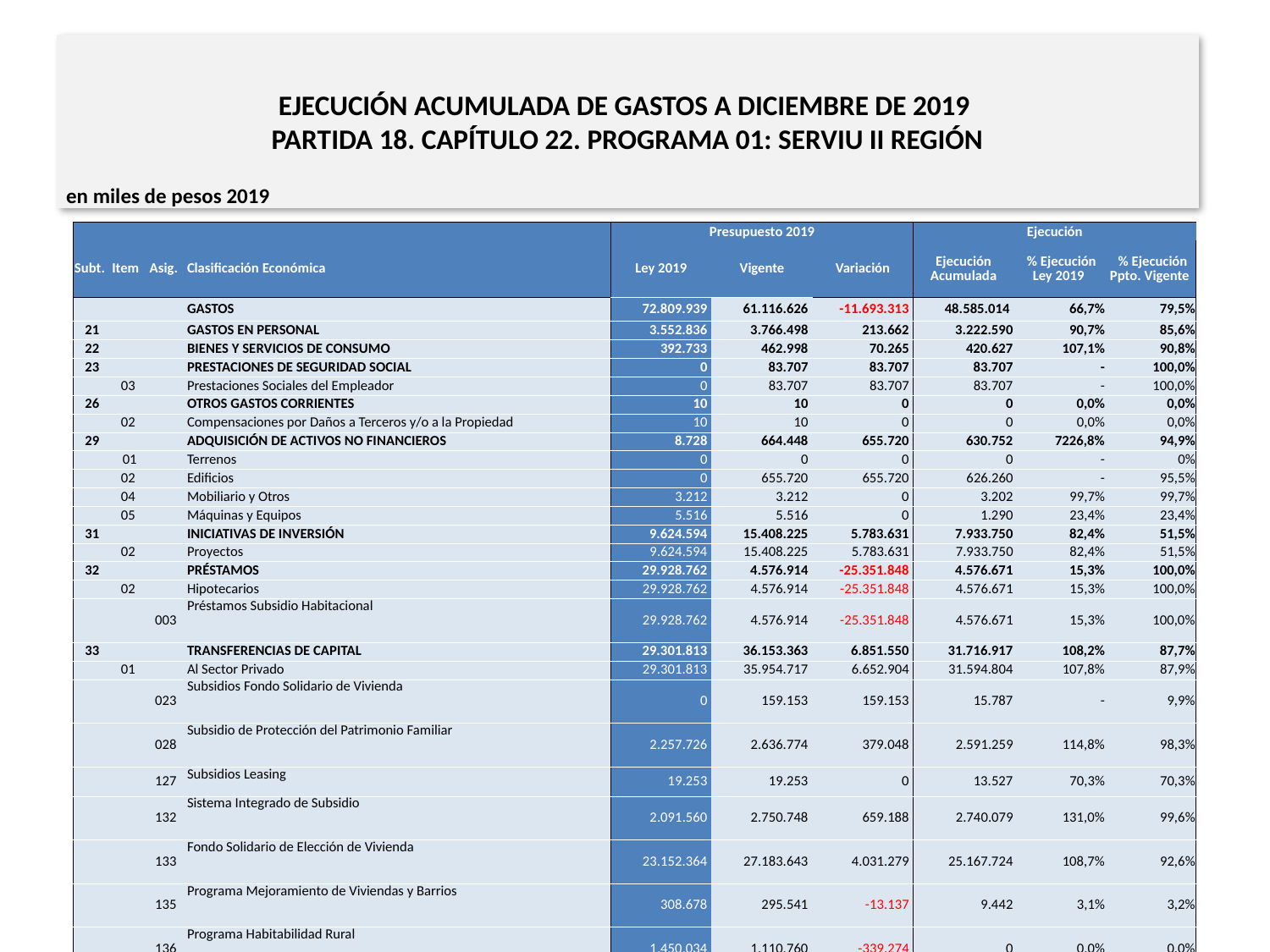

# EJECUCIÓN ACUMULADA DE GASTOS A DICIEMBRE DE 2019 PARTIDA 18. CAPÍTULO 22. PROGRAMA 01: SERVIU II REGIÓN
en miles de pesos 2019
|  |  |  |  | Presupuesto 2019 |  |  | Ejecución |  |  |
| --- | --- | --- | --- | --- | --- | --- | --- | --- | --- |
| Subt. | Item | Asig. | Clasificación Económica | Ley 2019 | Vigente | Variación | Ejecución Acumulada | % Ejecución Ley 2019 | % Ejecución Ppto. Vigente |
|  |  |  | GASTOS | 72.809.939 | 61.116.626 | -11.693.313 | 48.585.014 | 66,7% | 79,5% |
| 21 |  |  | GASTOS EN PERSONAL | 3.552.836 | 3.766.498 | 213.662 | 3.222.590 | 90,7% | 85,6% |
| 22 |  |  | BIENES Y SERVICIOS DE CONSUMO | 392.733 | 462.998 | 70.265 | 420.627 | 107,1% | 90,8% |
| 23 |  |  | PRESTACIONES DE SEGURIDAD SOCIAL | 0 | 83.707 | 83.707 | 83.707 | - | 100,0% |
|  | 03 |  | Prestaciones Sociales del Empleador | 0 | 83.707 | 83.707 | 83.707 | - | 100,0% |
| 26 |  |  | OTROS GASTOS CORRIENTES | 10 | 10 | 0 | 0 | 0,0% | 0,0% |
|  | 02 |  | Compensaciones por Daños a Terceros y/o a la Propiedad | 10 | 10 | 0 | 0 | 0,0% | 0,0% |
| 29 |  |  | ADQUISICIÓN DE ACTIVOS NO FINANCIEROS | 8.728 | 664.448 | 655.720 | 630.752 | 7226,8% | 94,9% |
|  | 01 |  | Terrenos | 0 | 0 | 0 | 0 | - | 0% |
|  | 02 |  | Edificios | 0 | 655.720 | 655.720 | 626.260 | - | 95,5% |
|  | 04 |  | Mobiliario y Otros | 3.212 | 3.212 | 0 | 3.202 | 99,7% | 99,7% |
|  | 05 |  | Máquinas y Equipos | 5.516 | 5.516 | 0 | 1.290 | 23,4% | 23,4% |
| 31 |  |  | INICIATIVAS DE INVERSIÓN | 9.624.594 | 15.408.225 | 5.783.631 | 7.933.750 | 82,4% | 51,5% |
|  | 02 |  | Proyectos | 9.624.594 | 15.408.225 | 5.783.631 | 7.933.750 | 82,4% | 51,5% |
| 32 |  |  | PRÉSTAMOS | 29.928.762 | 4.576.914 | -25.351.848 | 4.576.671 | 15,3% | 100,0% |
|  | 02 |  | Hipotecarios | 29.928.762 | 4.576.914 | -25.351.848 | 4.576.671 | 15,3% | 100,0% |
|  |  | 003 | Préstamos Subsidio Habitacional | 29.928.762 | 4.576.914 | -25.351.848 | 4.576.671 | 15,3% | 100,0% |
| 33 |  |  | TRANSFERENCIAS DE CAPITAL | 29.301.813 | 36.153.363 | 6.851.550 | 31.716.917 | 108,2% | 87,7% |
|  | 01 |  | Al Sector Privado | 29.301.813 | 35.954.717 | 6.652.904 | 31.594.804 | 107,8% | 87,9% |
|  |  | 023 | Subsidios Fondo Solidario de Vivienda | 0 | 159.153 | 159.153 | 15.787 | - | 9,9% |
|  |  | 028 | Subsidio de Protección del Patrimonio Familiar | 2.257.726 | 2.636.774 | 379.048 | 2.591.259 | 114,8% | 98,3% |
|  |  | 127 | Subsidios Leasing | 19.253 | 19.253 | 0 | 13.527 | 70,3% | 70,3% |
|  |  | 132 | Sistema Integrado de Subsidio | 2.091.560 | 2.750.748 | 659.188 | 2.740.079 | 131,0% | 99,6% |
|  |  | 133 | Fondo Solidario de Elección de Vivienda | 23.152.364 | 27.183.643 | 4.031.279 | 25.167.724 | 108,7% | 92,6% |
|  |  | 135 | Programa Mejoramiento de Viviendas y Barrios | 308.678 | 295.541 | -13.137 | 9.442 | 3,1% | 3,2% |
|  |  | 136 | Programa Habitabilidad Rural | 1.450.034 | 1.110.760 | -339.274 | 0 | 0,0% | 0,0% |
|  |  | 137 | Subsidio Extraordinario de Reactivación | 8.881 | 1.787.881 | 1.779.000 | 1.056.986 | 11901,7% | 59,1% |
|  |  | 138 | Programa de Integración Social y Territorial | 13.317 | 10.964 | -2.353 | 0 | 0,0% | 0,0% |
|  | 03 |  | A Otras Entidades Públicas | 0 | 198.646 | 198.646 | 122.113 | - | 61,5% |
|  |  | 102 | Municipalidades para el Programa Recuperación de Barrios | 0 | 198.646 | 198.646 | 122.113 | - | 61,5% |
| 34 |  |  | SERVICIO DE LA DEUDA | 463 | 463 | 0 | 0 | 0,0% | 0,0% |
|  | 07 |  | Deuda Flotante | 463 | 463 | 0 | 0 | 0,0% | 0,0% |
13
Fuente: Elaboración propia en base  a Informes de ejecución presupuestaria mensual de DIPRES.